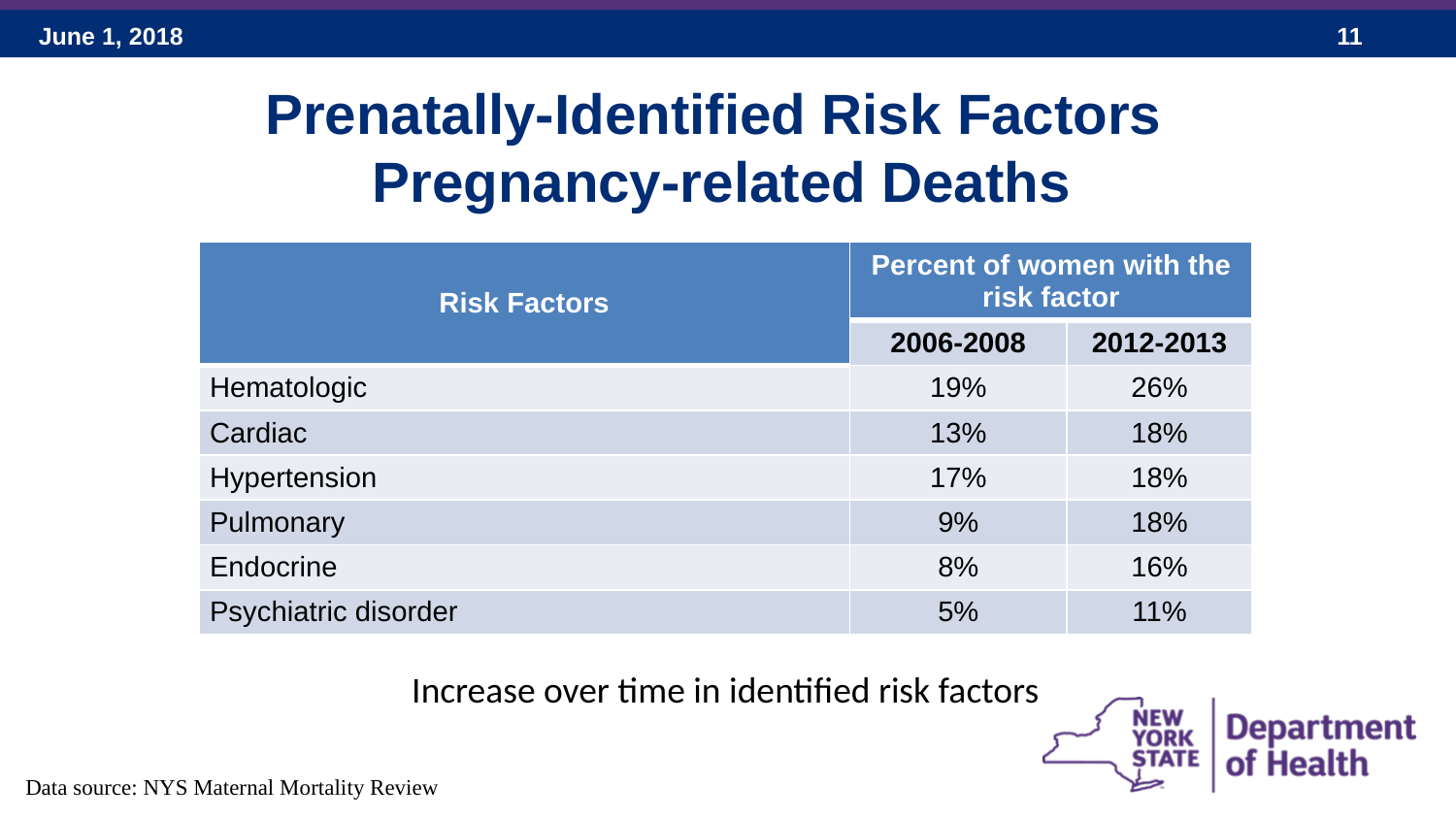

Prenatally-Identified Risk Factors
Pregnancy-related Deaths
| Risk Factors | Percent of women with the risk factor |  |
| --- | --- | --- |
|  | 2006-2008 | 2012-2013 |
| Hematologic | 19% | 26% |
| Cardiac | 13% | 18% |
| Hypertension | 17% | 18% |
| Pulmonary | 9% | 18% |
| Endocrine | 8% | 16% |
| Psychiatric disorder | 5% | 11% |
Increase over time in identified risk factors
Data source: NYS Maternal Mortality Review